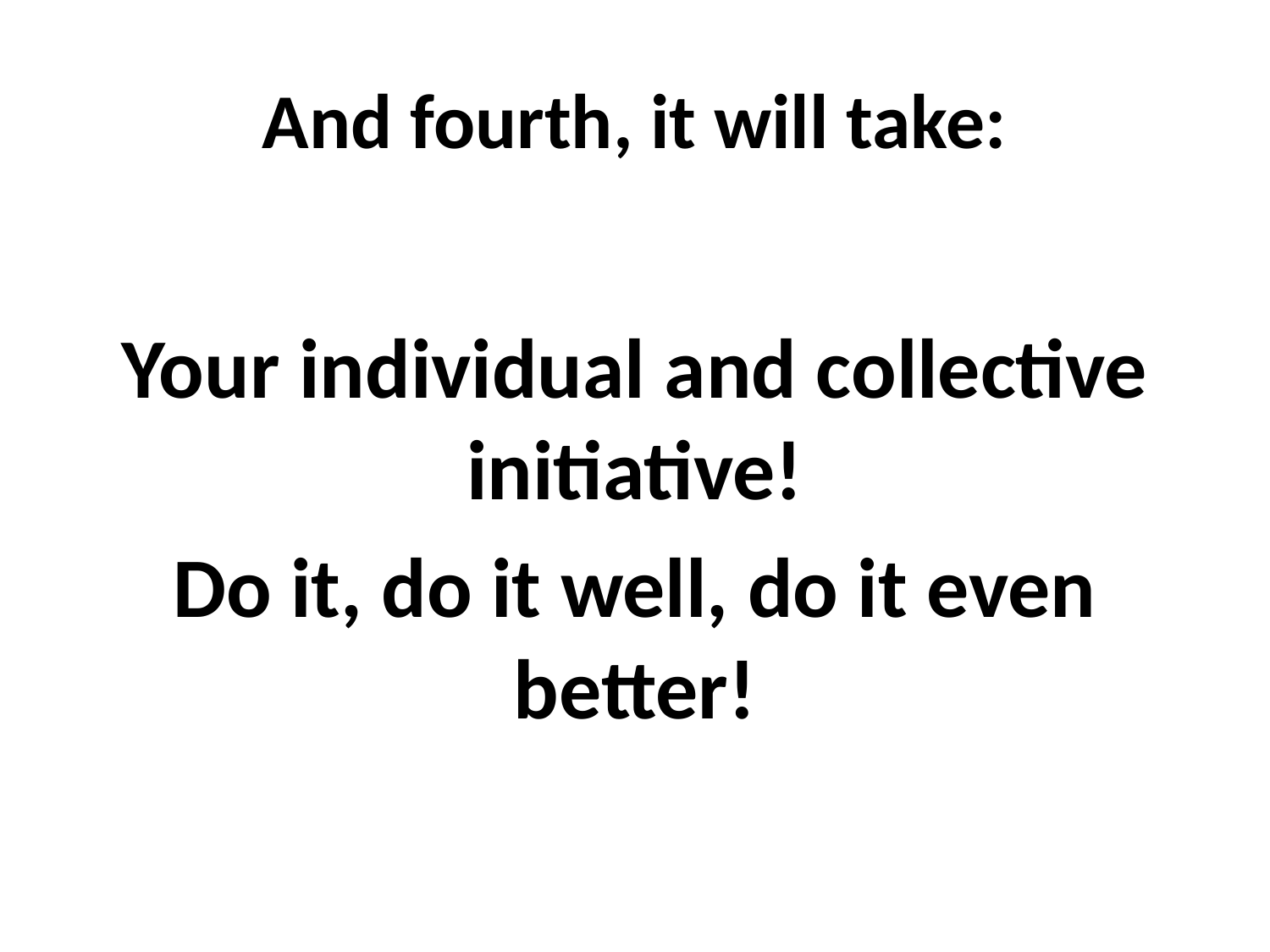

# And fourth, it will take:

Your individual and collective initiative!
Do it, do it well, do it even better!